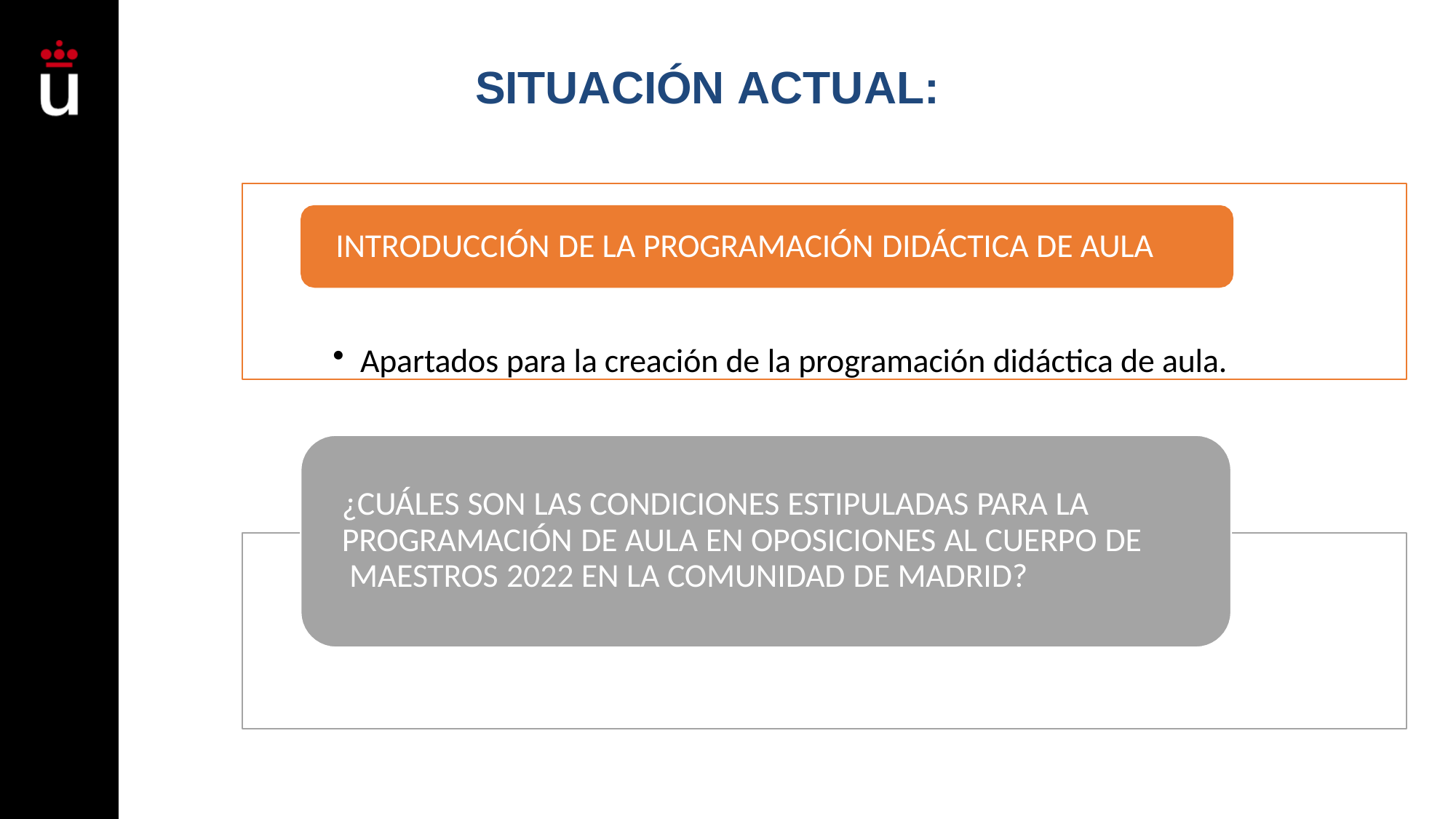

# SITUACIÓN ACTUAL:

INTRODUCCIÓN DE LA PROGRAMACIÓN DIDÁCTICA DE AULA

Apartados para la creación de la programación didáctica de aula.

¿CUÁLES SON LAS CONDICIONES ESTIPULADAS PARA LA  PROGRAMACIÓN DE AULA EN OPOSICIONES AL CUERPO DE  MAESTROS 2022 EN LA COMUNIDAD DE MADRID?